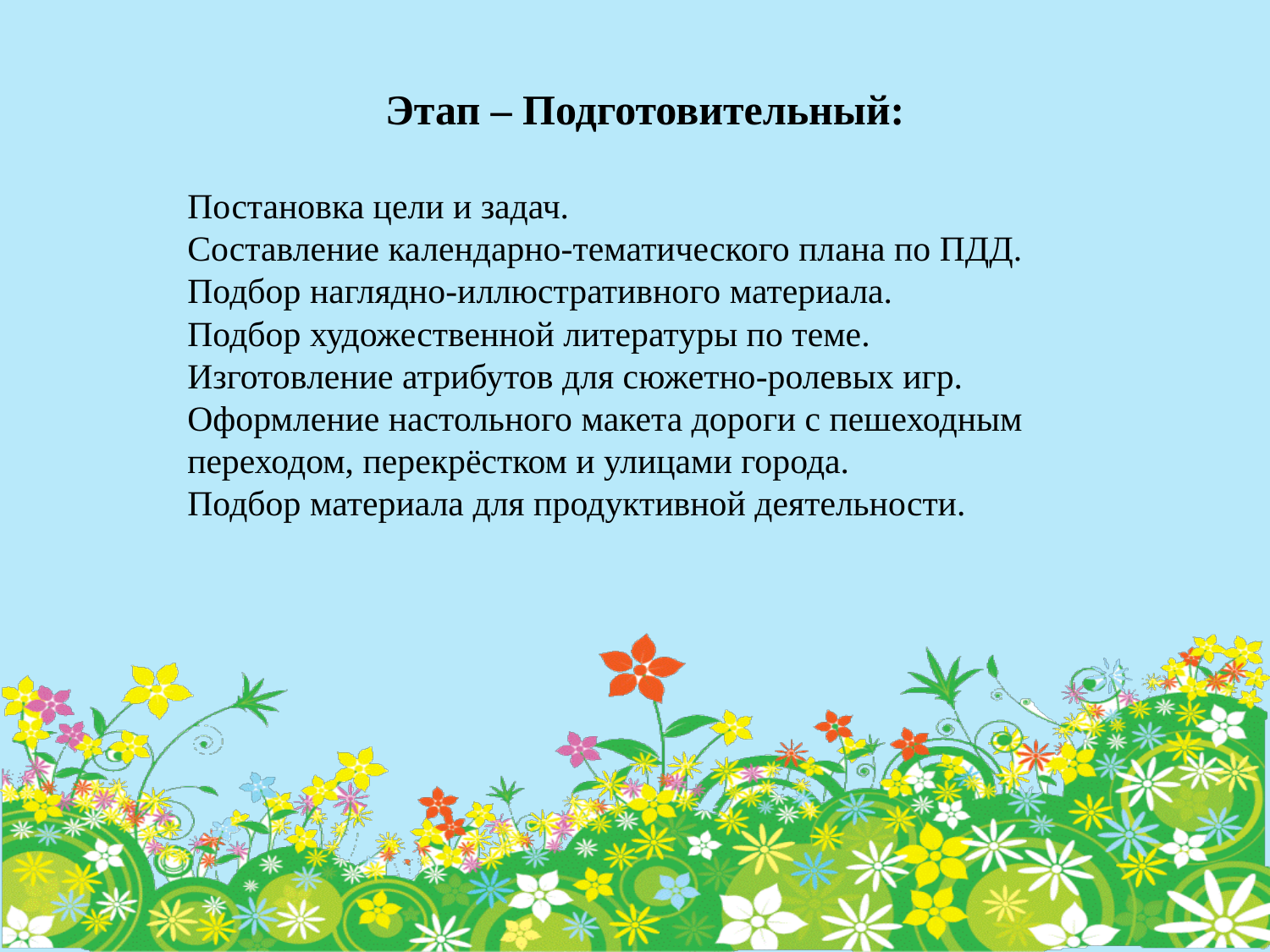

Этап – Подготовительный:

Постановка цели и задач.
Составление календарно-тематического плана по ПДД.
Подбор наглядно-иллюстративного материала.
Подбор художественной литературы по теме.
Изготовление атрибутов для сюжетно-ролевых игр.
Оформление настольного макета дороги с пешеходным переходом, перекрёстком и улицами города.
Подбор материала для продуктивной деятельности.